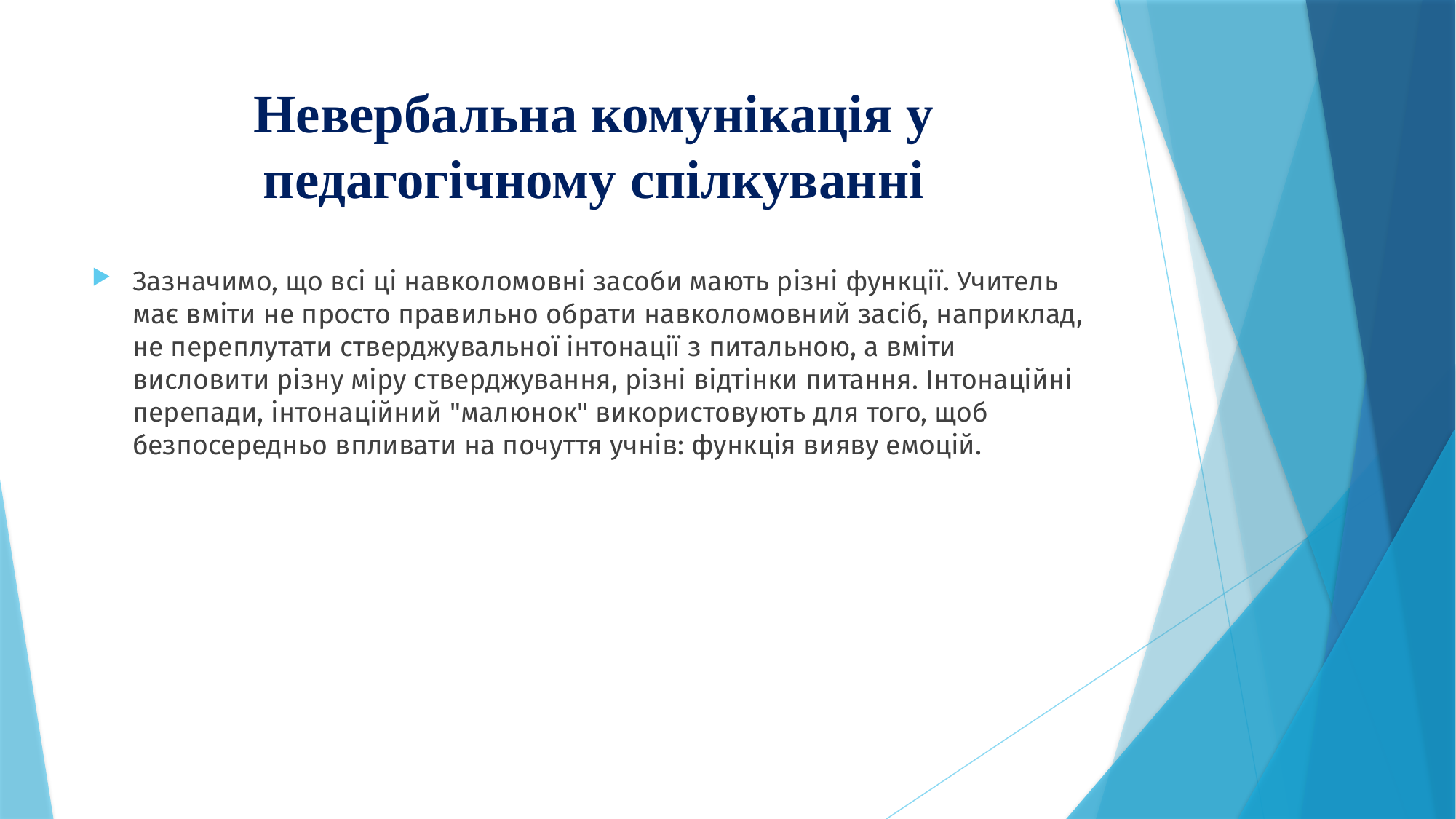

# Невербальна комунікація у педагогічному спілкуванні
Зазначимо, що всі ці навколомовні засоби мають різні функції. Учитель має вміти не просто правильно обрати навколомовний засіб, наприклад, не переплутати стверджувальної інтонації з питальною, а вміти висловити різну міру стверджування, різні відтінки питання. Інтонаційні перепади, інтонаційний "малюнок" використовують для того, щоб безпосередньо впливати на почуття учнів: функція вияву емоцій.